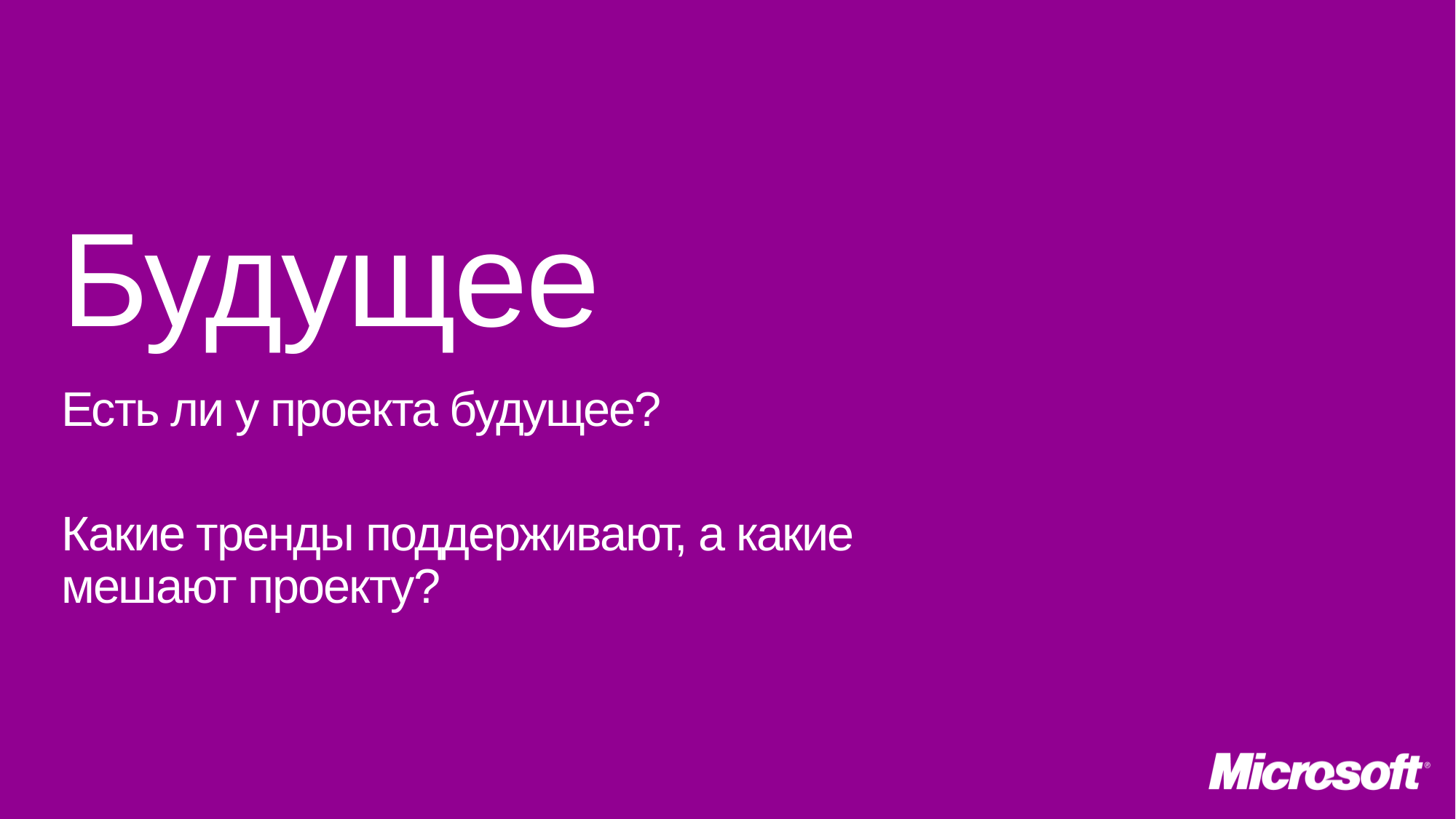

Будущее
Есть ли у проекта будущее?

Какие тренды поддерживают, а какие мешают проекту?